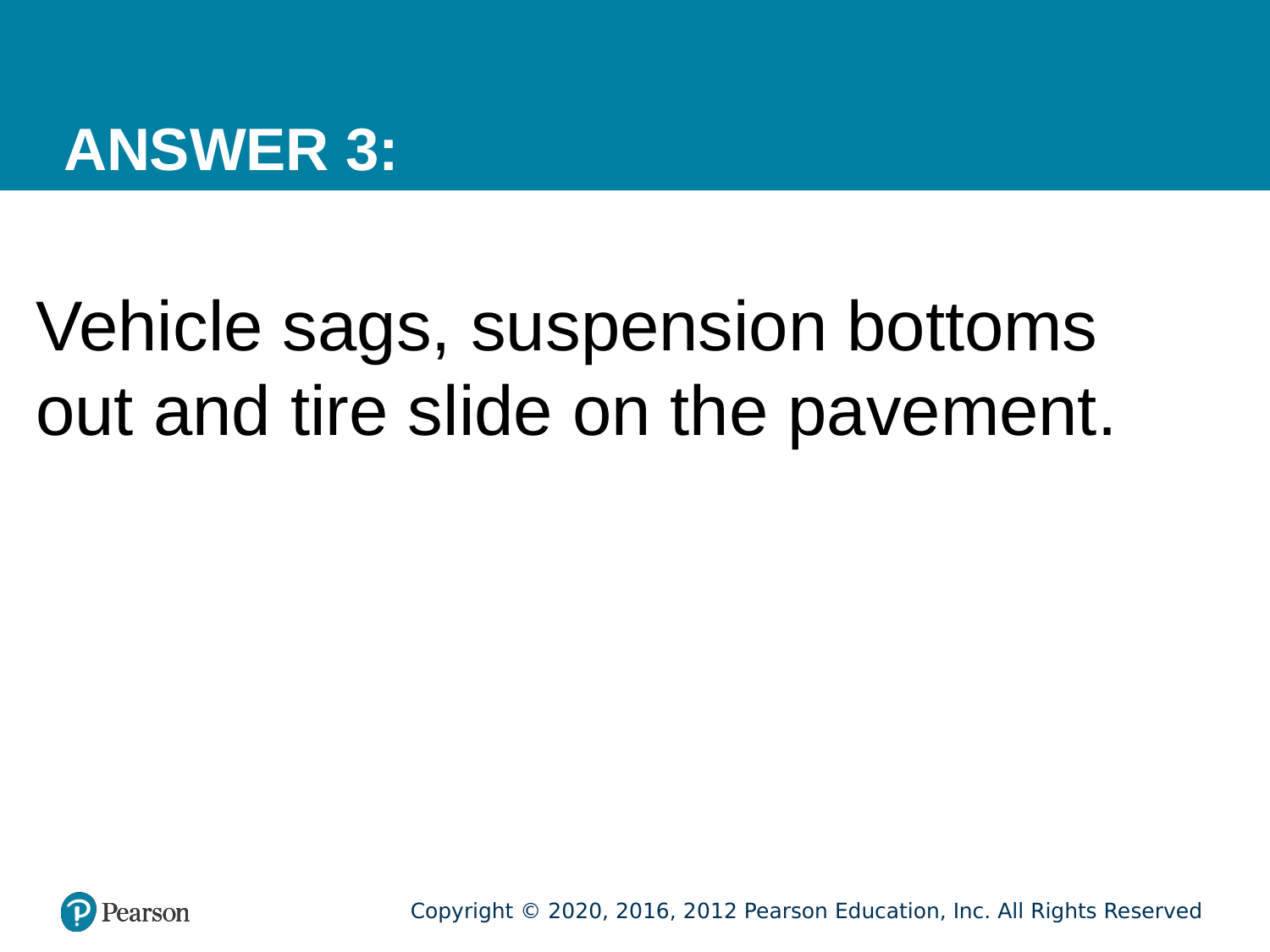

# ANSWER 3:
Vehicle sags, suspension bottoms out and tire slide on the pavement.